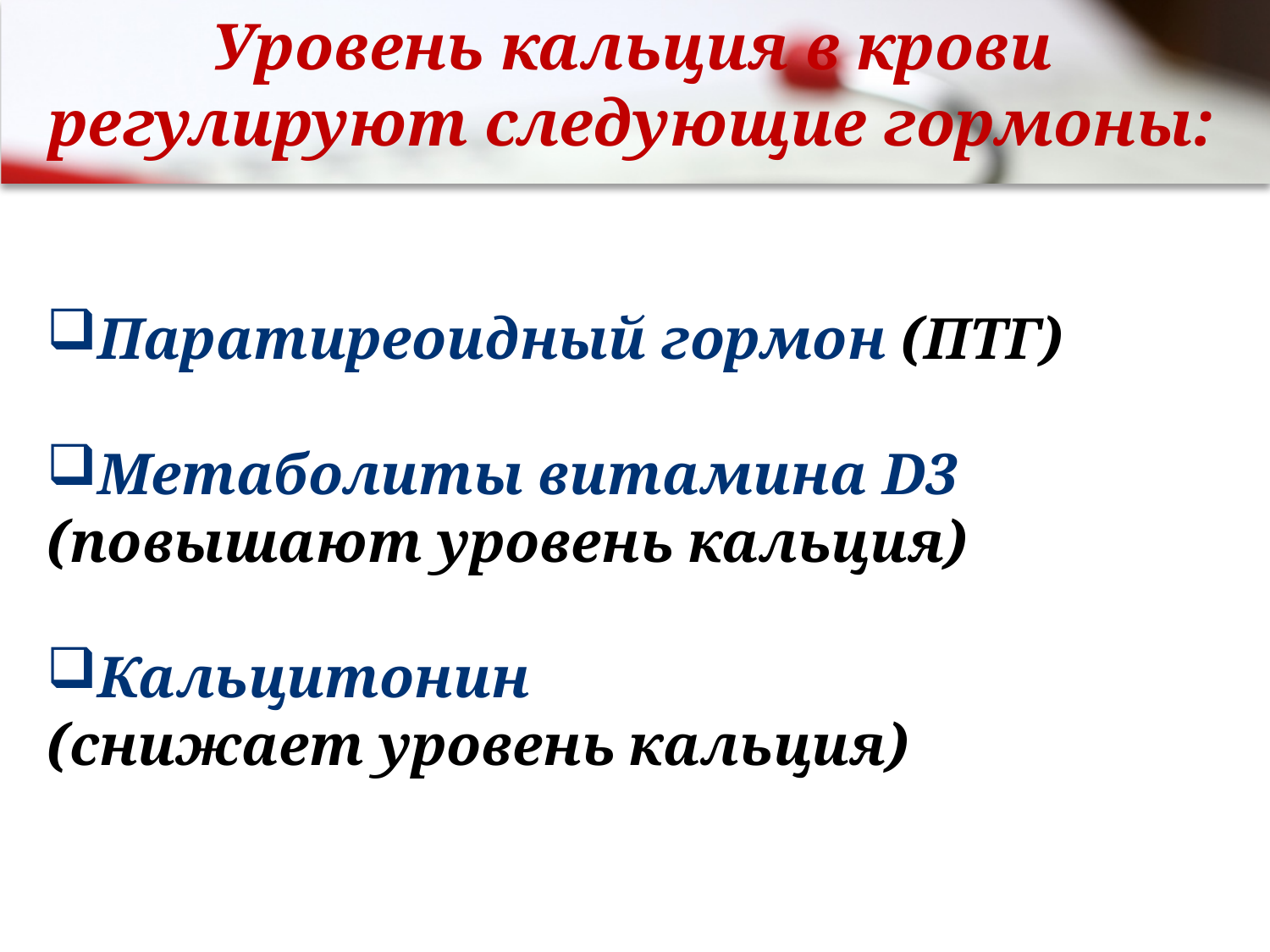

Уровень кальция в крови регулируют следующие гормоны:
Паратиреоидный гормон (ПТГ)

Метаболиты витамина D3 (повышают уровень кальция)

Кальцитонин
(снижает уровень кальция)